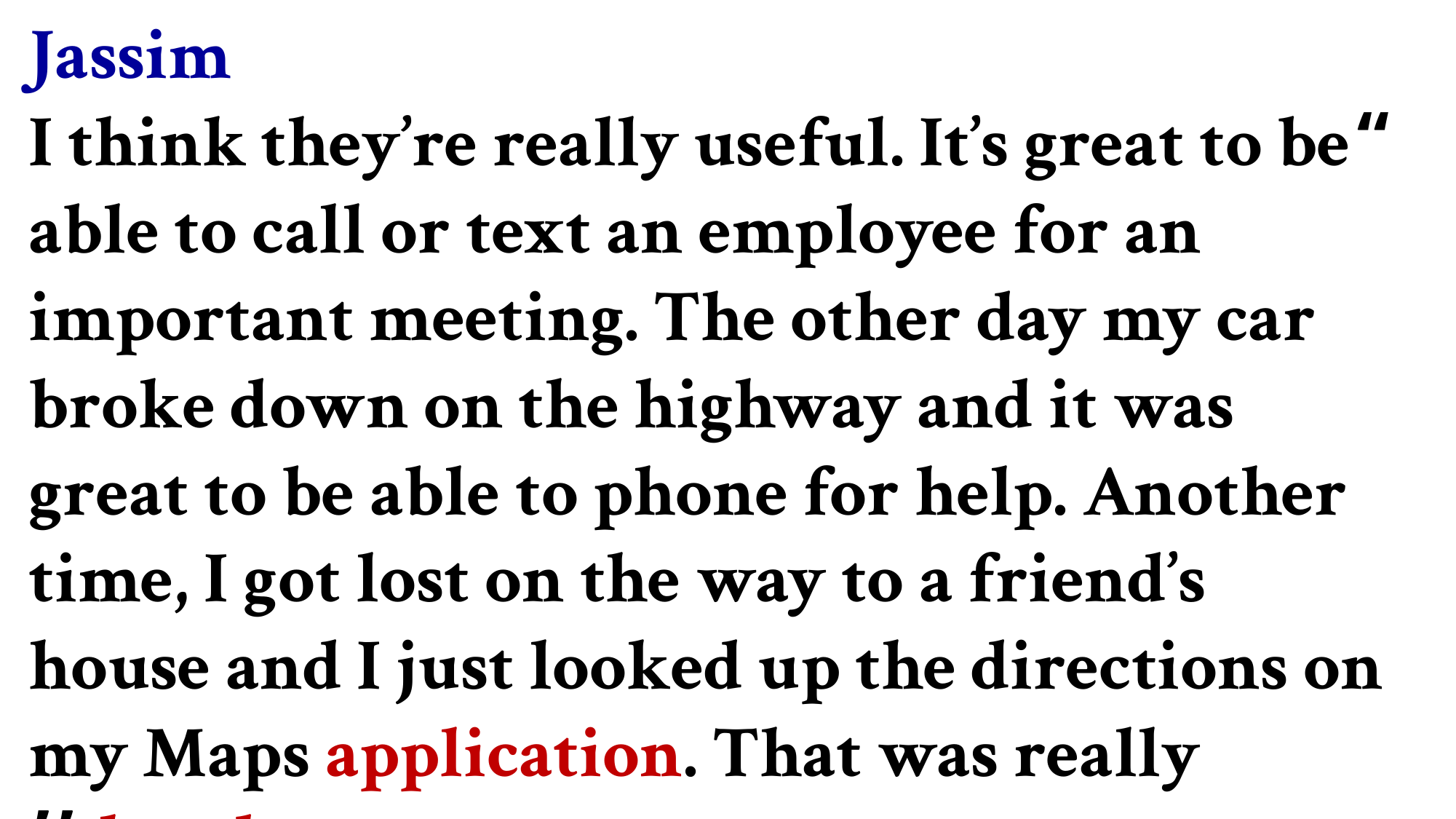

Jassim
“I think they’re really useful. It’s great to be able to call or text an employee for an important meeting. The other day my car broke down on the highway and it was great to be able to phone for help. Another time, I got lost on the way to a friend’s house and I just looked up the directions on my Maps application. That was really handy.’’